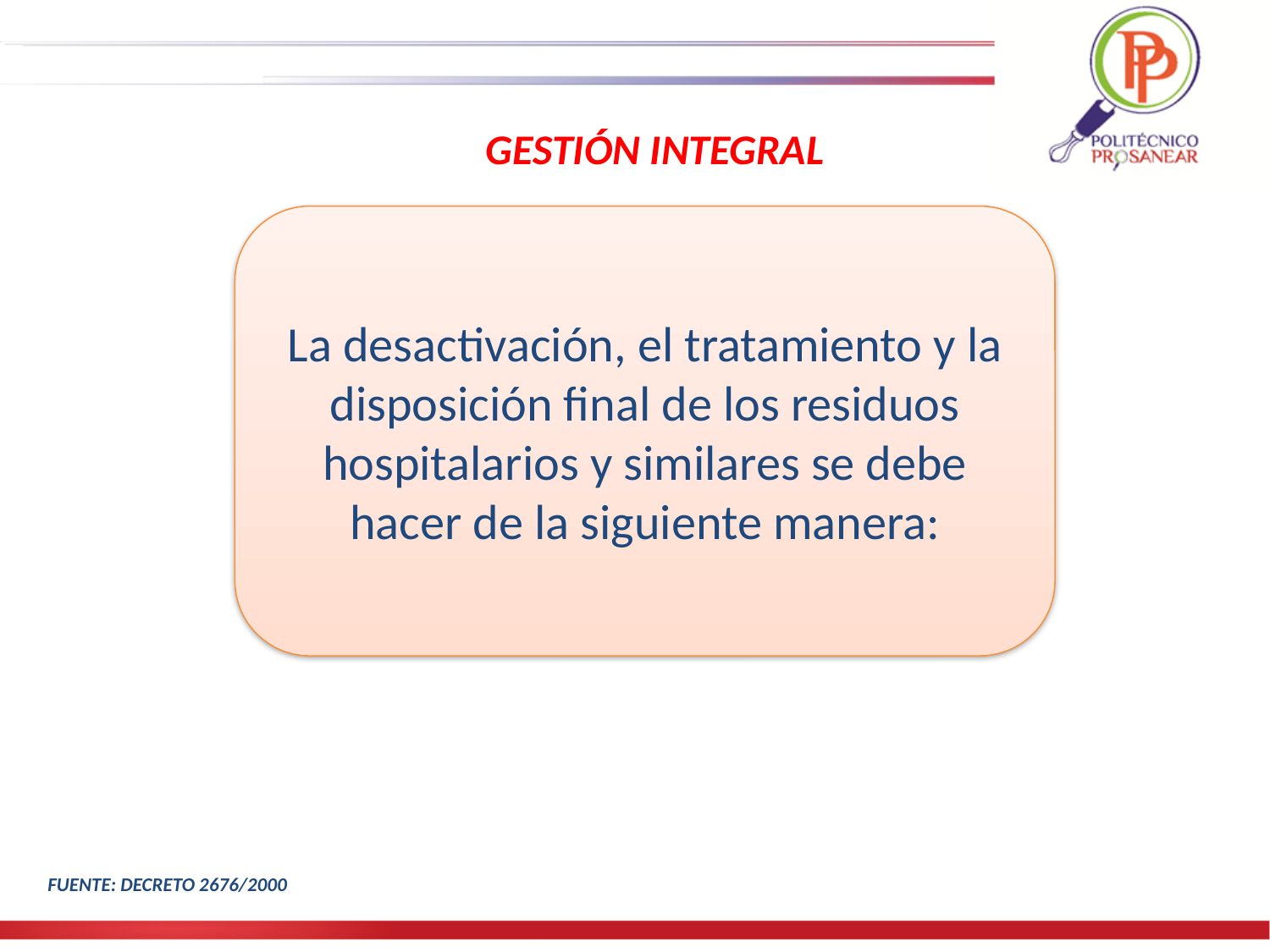

GESTIÓN INTEGRAL
La desactivación, el tratamiento y la disposición final de los residuos hospitalarios y similares se debe hacer de la siguiente manera:
FUENTE: DECRETO 2676/2000